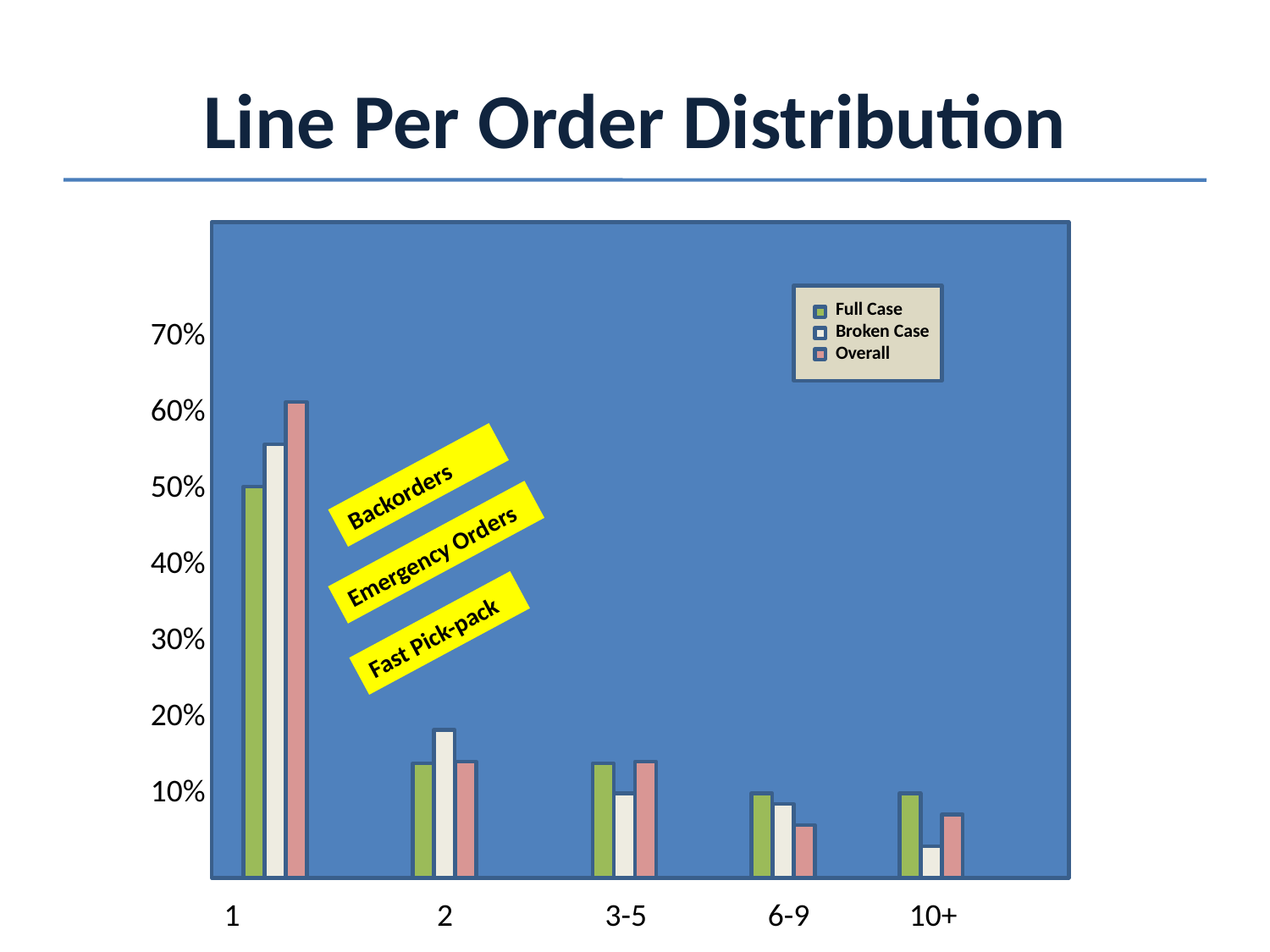

# Line Per Order Distribution

Full Case
Broken Case
Overall
70%

60%

50%

40%

30%

20%

10%

Backorders

Emergency Orders
Fast Pick-pack

1	            2                	3-5	     6-9	       10+